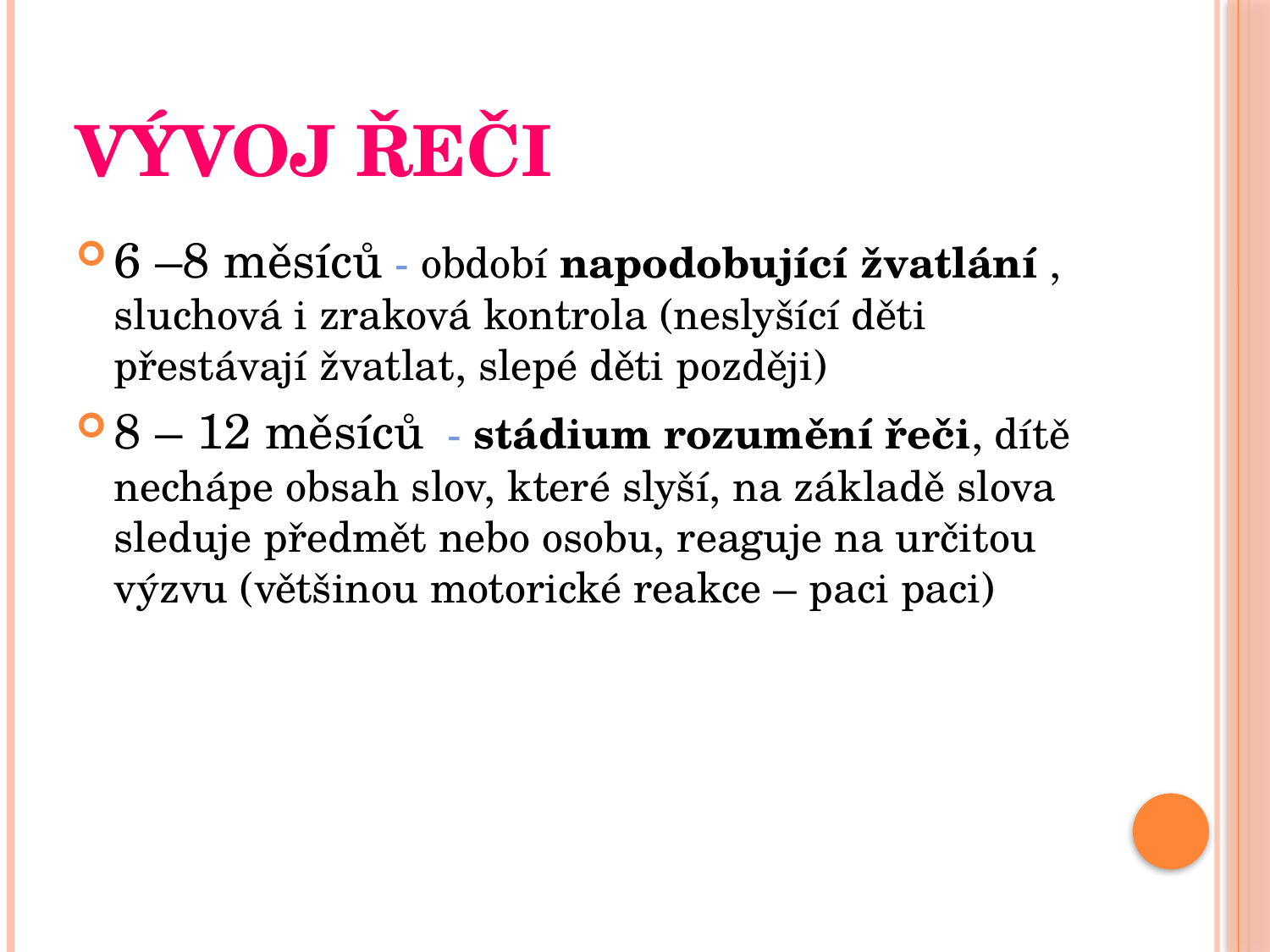

# Vývoj řeči
6 –8 měsíců - období napodobující žvatlání , sluchová i zraková kontrola (neslyšící děti přestávají žvatlat, slepé děti později)
8 – 12 měsíců  - stádium rozumění řeči, dítě nechápe obsah slov, které slyší, na základě slova sleduje předmět nebo osobu, reaguje na určitou výzvu (většinou motorické reakce – paci paci)